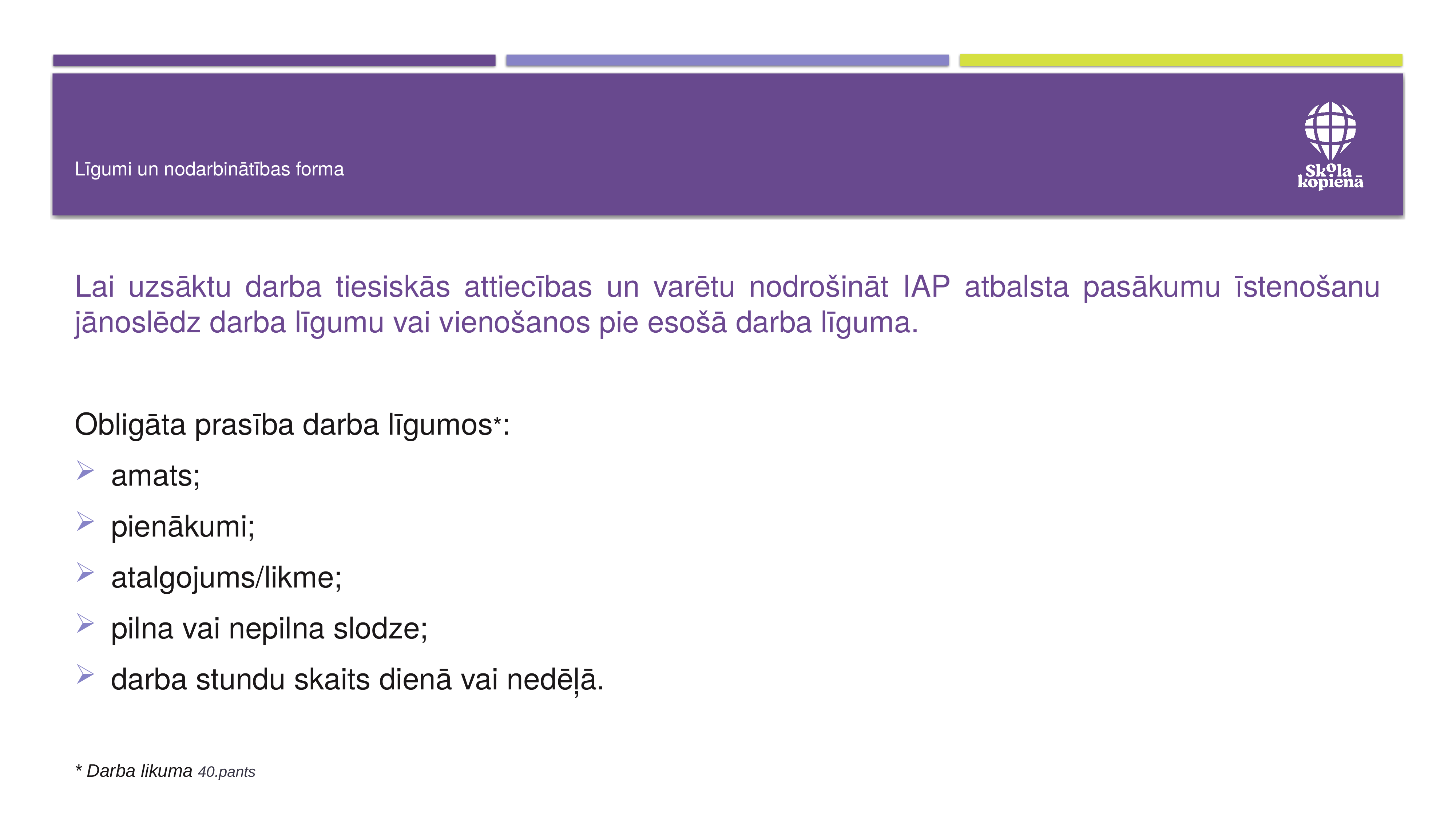

# Līgumi un nodarbinātības forma
Lai uzsāktu darba tiesiskās attiecības un varētu nodrošināt IAP atbalsta pasākumu īstenošanu jānoslēdz darba līgumu vai vienošanos pie esošā darba līguma.

Obligāta prasība darba līgumos*:
amats;
pienākumi;
atalgojums/likme;
pilna vai nepilna slodze;
darba stundu skaits dienā vai nedēļā.

* Darba likuma 40.pants